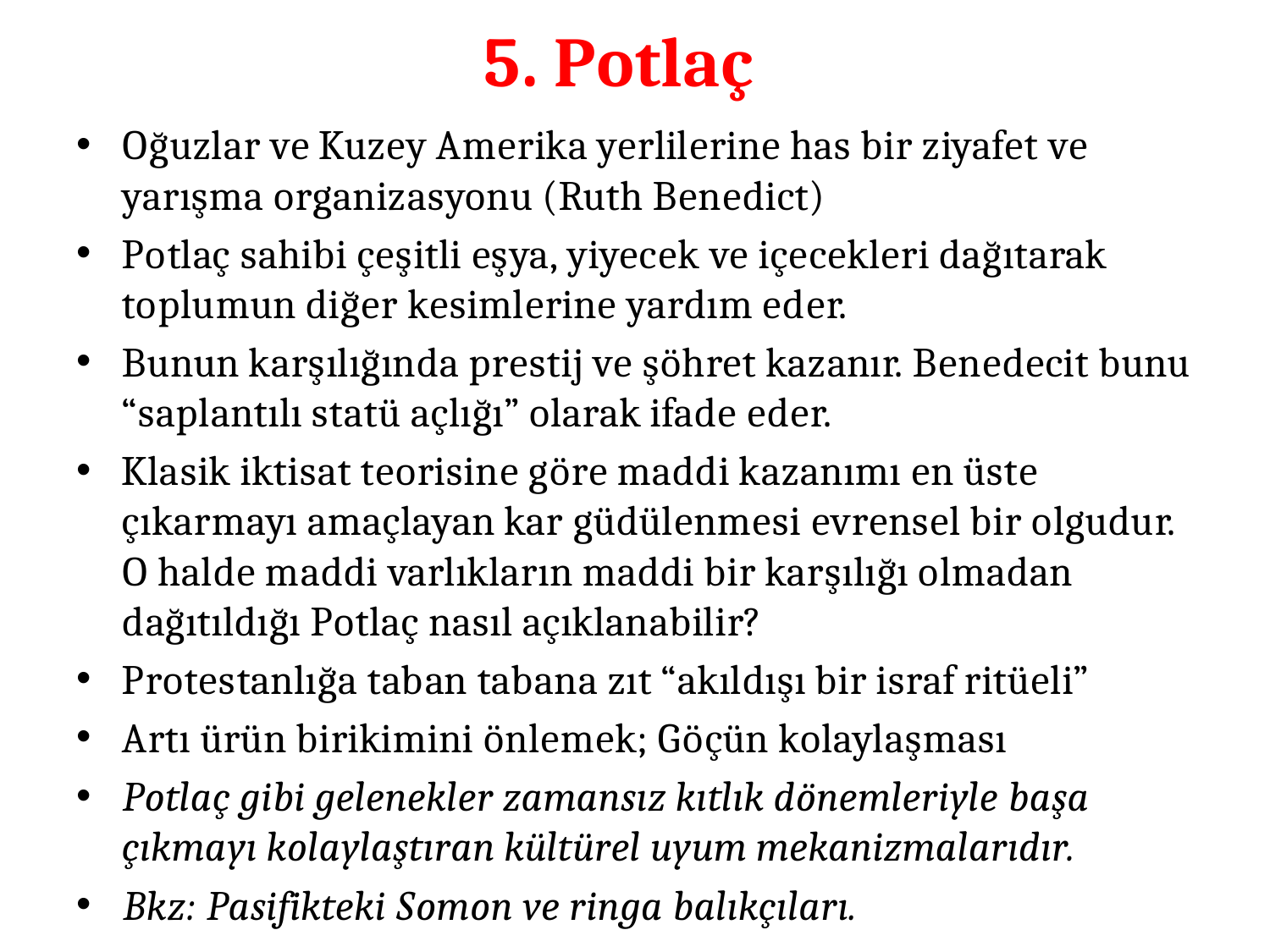

# 5. Potlaç
Oğuzlar ve Kuzey Amerika yerlilerine has bir ziyafet ve yarışma organizasyonu (Ruth Benedict)
Potlaç sahibi çeşitli eşya, yiyecek ve içecekleri dağıtarak toplumun diğer kesimlerine yardım eder.
Bunun karşılığında prestij ve şöhret kazanır. Benedecit bunu “saplantılı statü açlığı” olarak ifade eder.
Klasik iktisat teorisine göre maddi kazanımı en üste çıkarmayı amaçlayan kar güdülenmesi evrensel bir olgudur. O halde maddi varlıkların maddi bir karşılığı olmadan dağıtıldığı Potlaç nasıl açıklanabilir?
Protestanlığa taban tabana zıt “akıldışı bir israf ritüeli”
Artı ürün birikimini önlemek; Göçün kolaylaşması
Potlaç gibi gelenekler zamansız kıtlık dönemleriyle başa çıkmayı kolaylaştıran kültürel uyum mekanizmalarıdır.
Bkz: Pasifikteki Somon ve ringa balıkçıları.